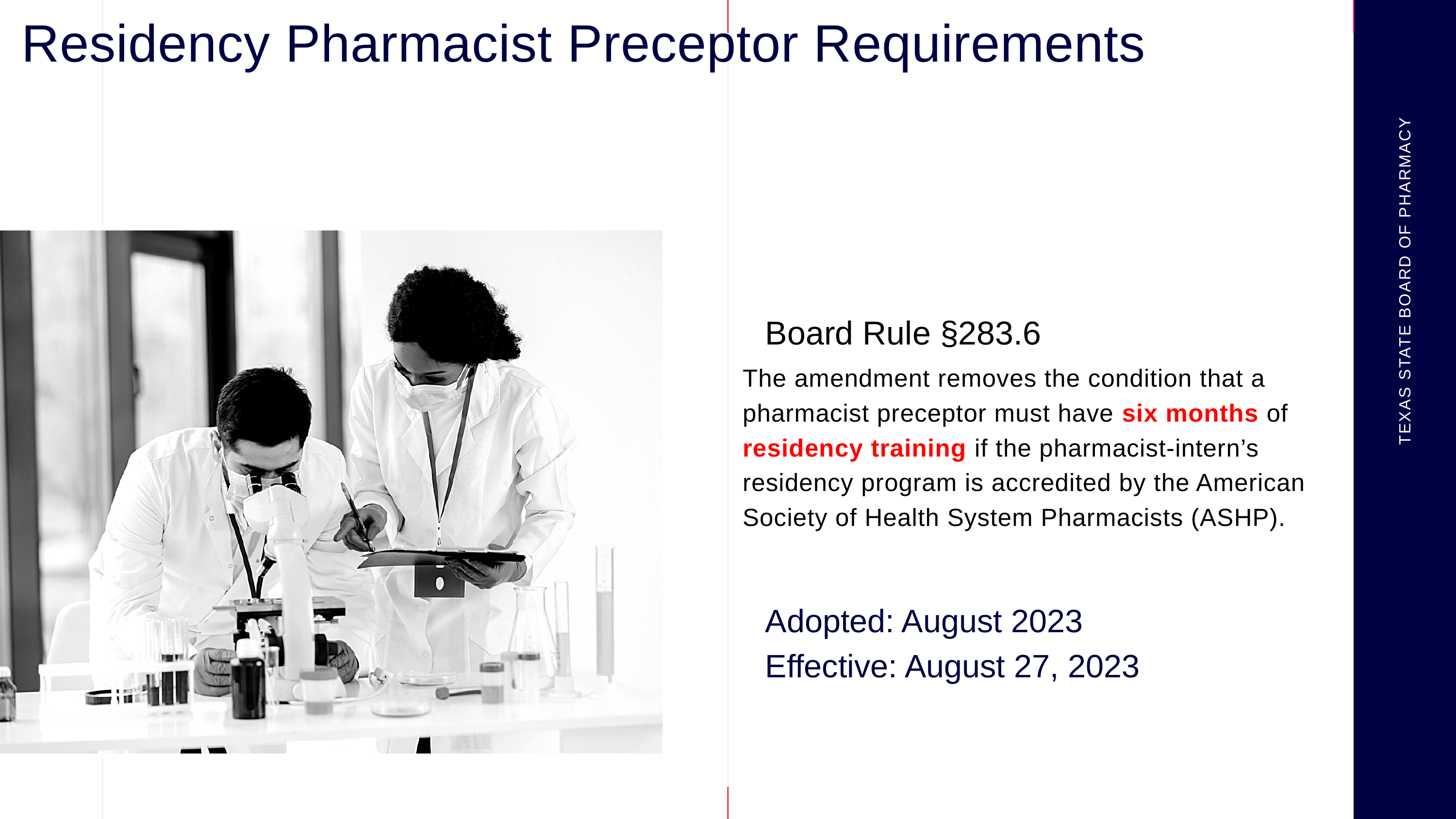

Residency Pharmacist Preceptor Requirements

Board Rule §283.6
The amendment removes the condition that a pharmacist preceptor must have six months of residency training if the pharmacist-intern’s residency program is accredited by the American Society of Health System Pharmacists (ASHP).
TEXAS STATE BOARD OF PHARMACY

Adopted: August 2023
Effective: August 27, 2023